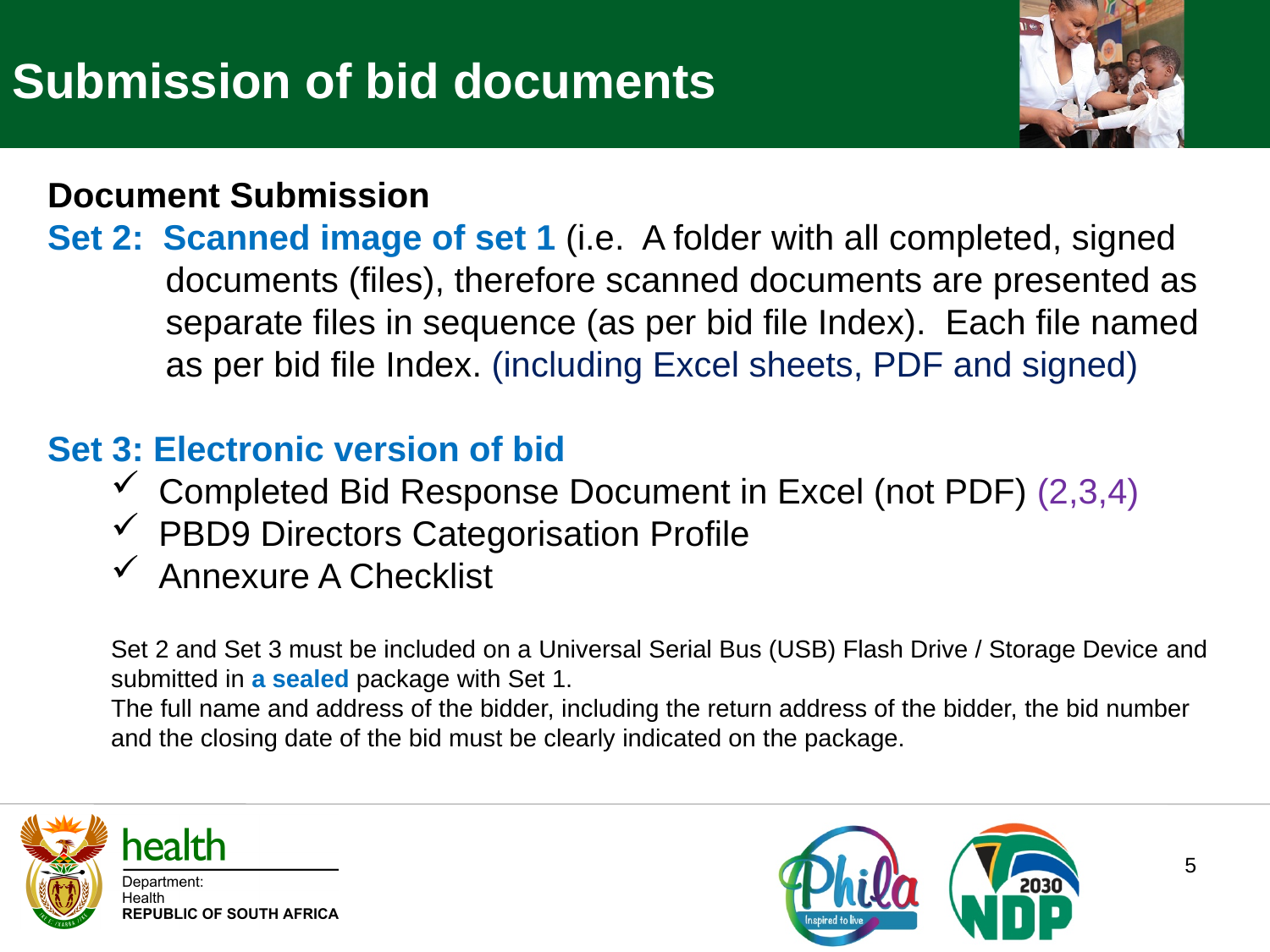

Submission of bid documents
Document Submission
Set 2:  Scanned image of set 1 (i.e.  A folder with all completed, signed documents (files), therefore scanned documents are presented as separate files in sequence (as per bid file Index).  Each file named as per bid file Index. (including Excel sheets, PDF and signed)

Set 3: Electronic version of bid
Completed Bid Response Document in Excel (not PDF) (2,3,4)
PBD9 Directors Categorisation Profile
Annexure A Checklist

Set 2 and Set 3 must be included on a Universal Serial Bus (USB) Flash Drive / Storage Device and submitted in a sealed package with Set 1.
The full name and address of the bidder, including the return address of the bidder, the bid number and the closing date of the bid must be clearly indicated on the package.
5